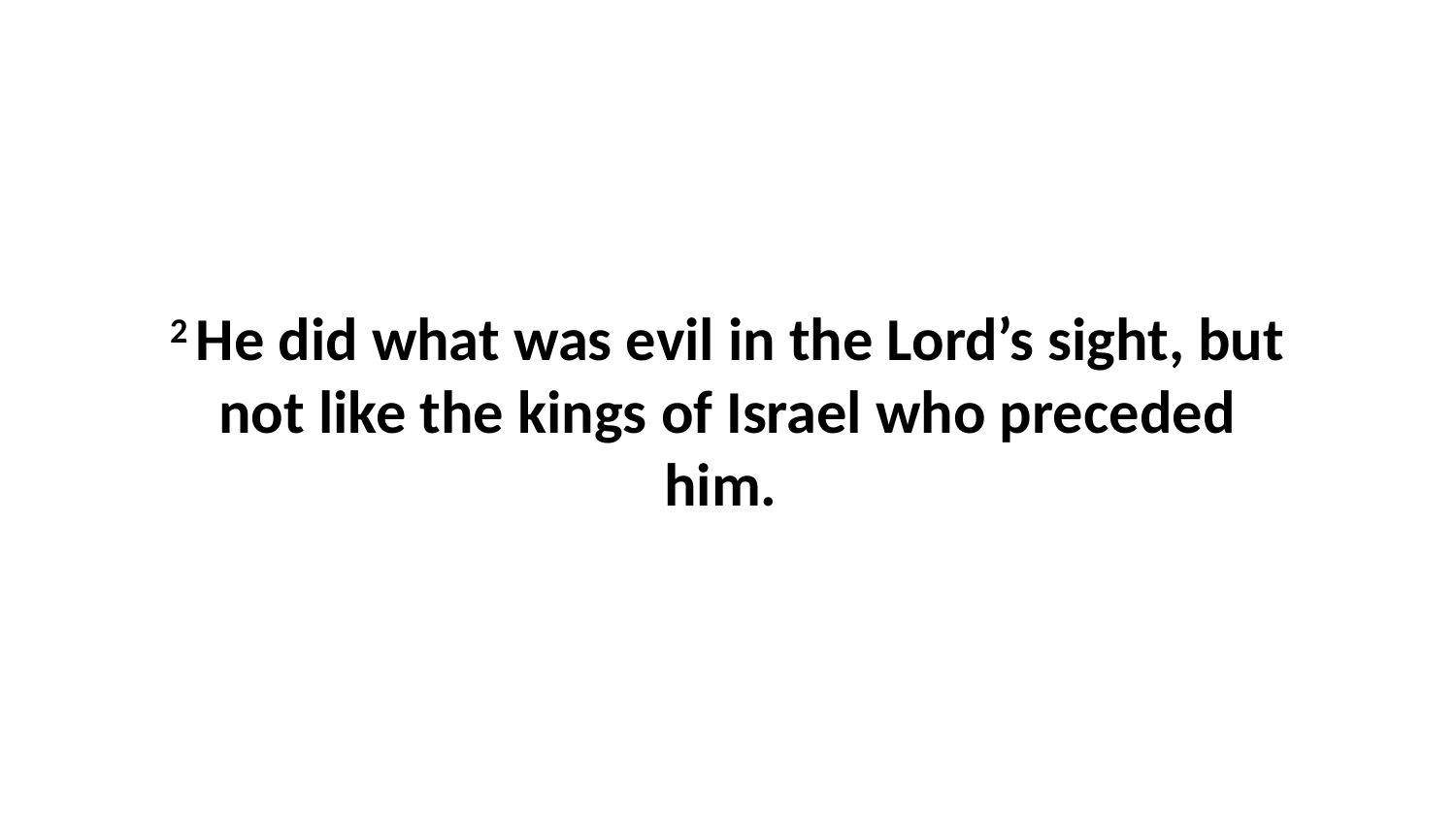

2 He did what was evil in the Lord’s sight, but not like the kings of Israel who preceded him.